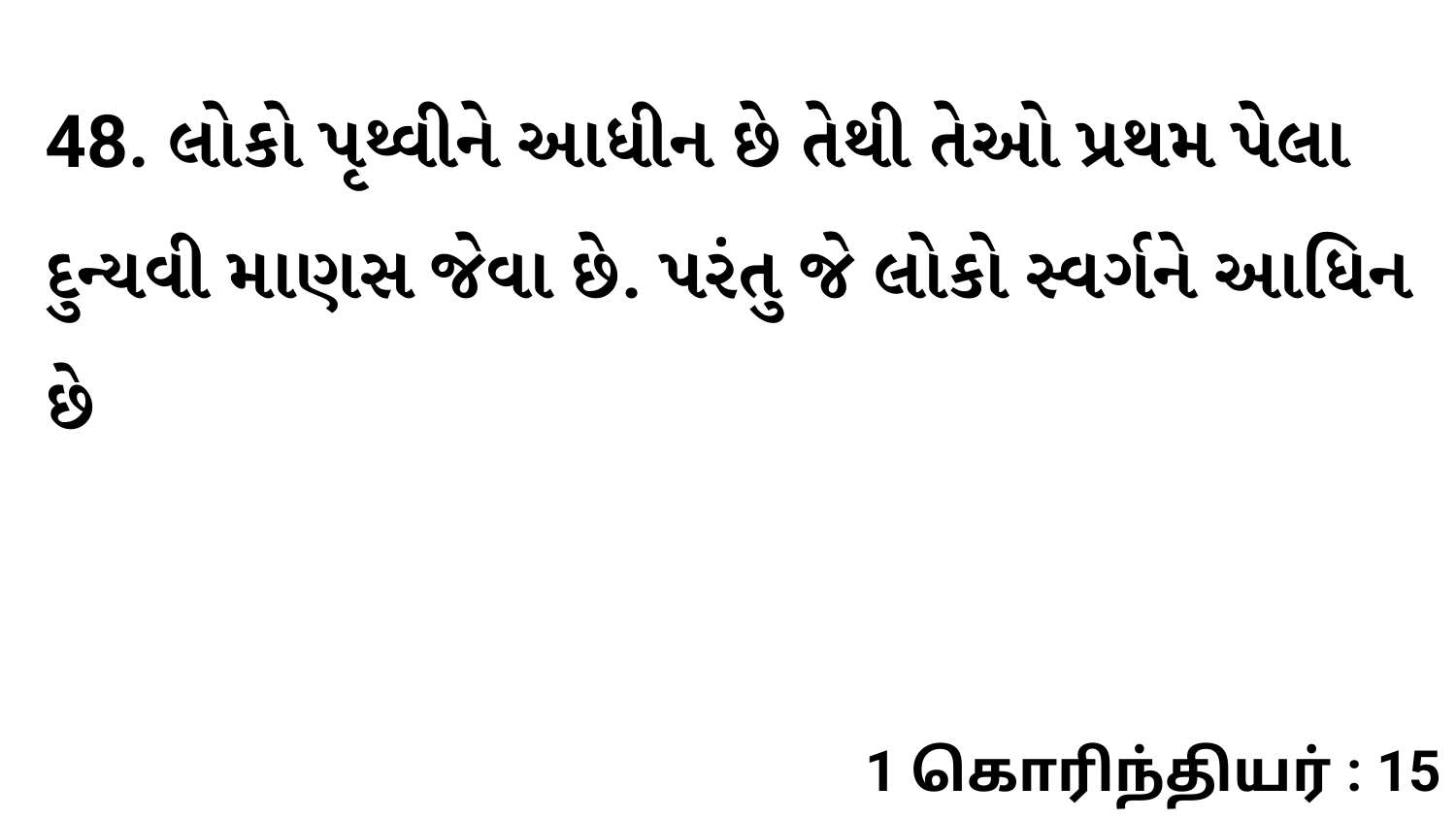

48. લોકો પૃથ્વીને આધીન છે તેથી તેઓ પ્રથમ પેલા દુન્યવી માણસ જેવા છે. પરંતુ જે લોકો સ્વર્ગને આધિન છે
1 கொரிந்தியர் : 15